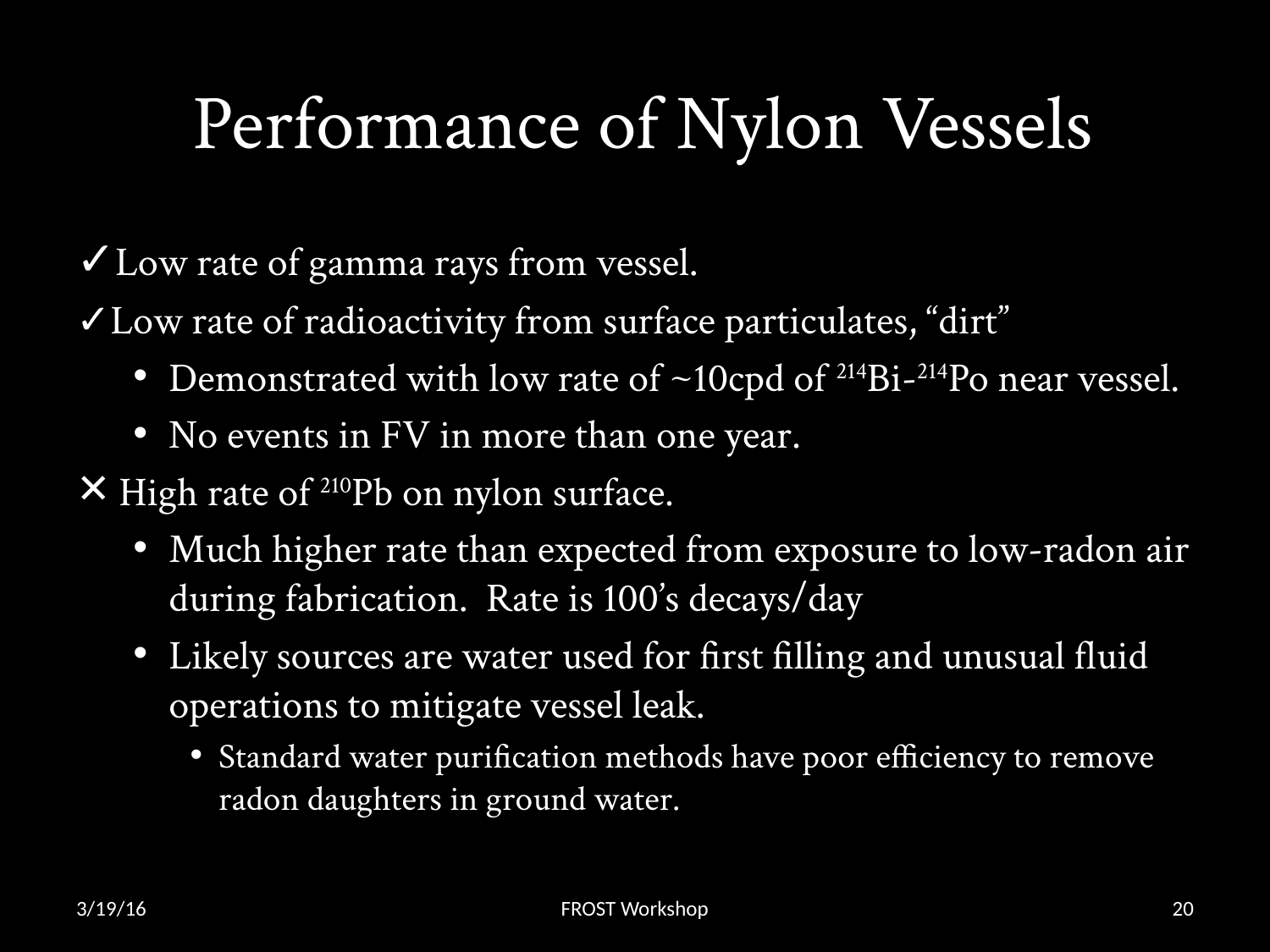

# Performance of Nylon Vessels
✓Low rate of gamma rays from vessel.
✓Low rate of radioactivity from surface particulates, “dirt”
Demonstrated with low rate of ~10cpd of 214Bi-214Po near vessel.
No events in FV in more than one year.
High rate of 210Pb on nylon surface.
Much higher rate than expected from exposure to low-radon air during fabrication.  Rate is 100’s decays/day
Likely sources are water used for first filling and unusual fluid operations to mitigate vessel leak.
Standard water purification methods have poor efficiency to remove radon daughters in ground water.
3/19/16
FROST Workshop
20